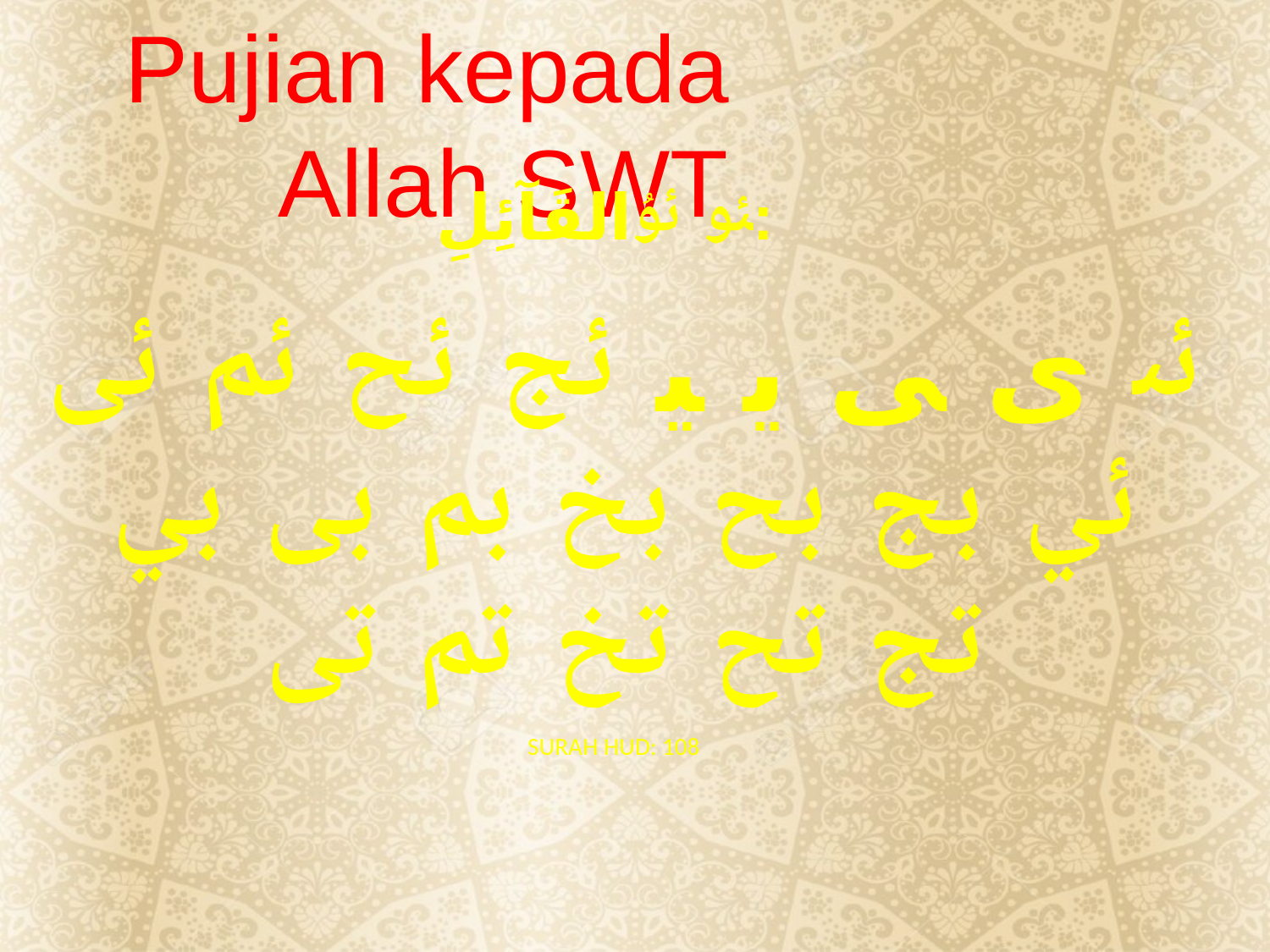

Pujian kepada Allah SWT
ﯯ ﯰالقَآئِلِ:
ﯻ ﯼ ﯽ ﯾ ﯿ ﰀ ﰁ ﰂ ﰃ ﰄ ﰅ ﰆ ﰇ ﰈ ﰉ ﰊ ﰋ ﰌ ﰍ ﰎ ﰏ
SURAH HUD: 108